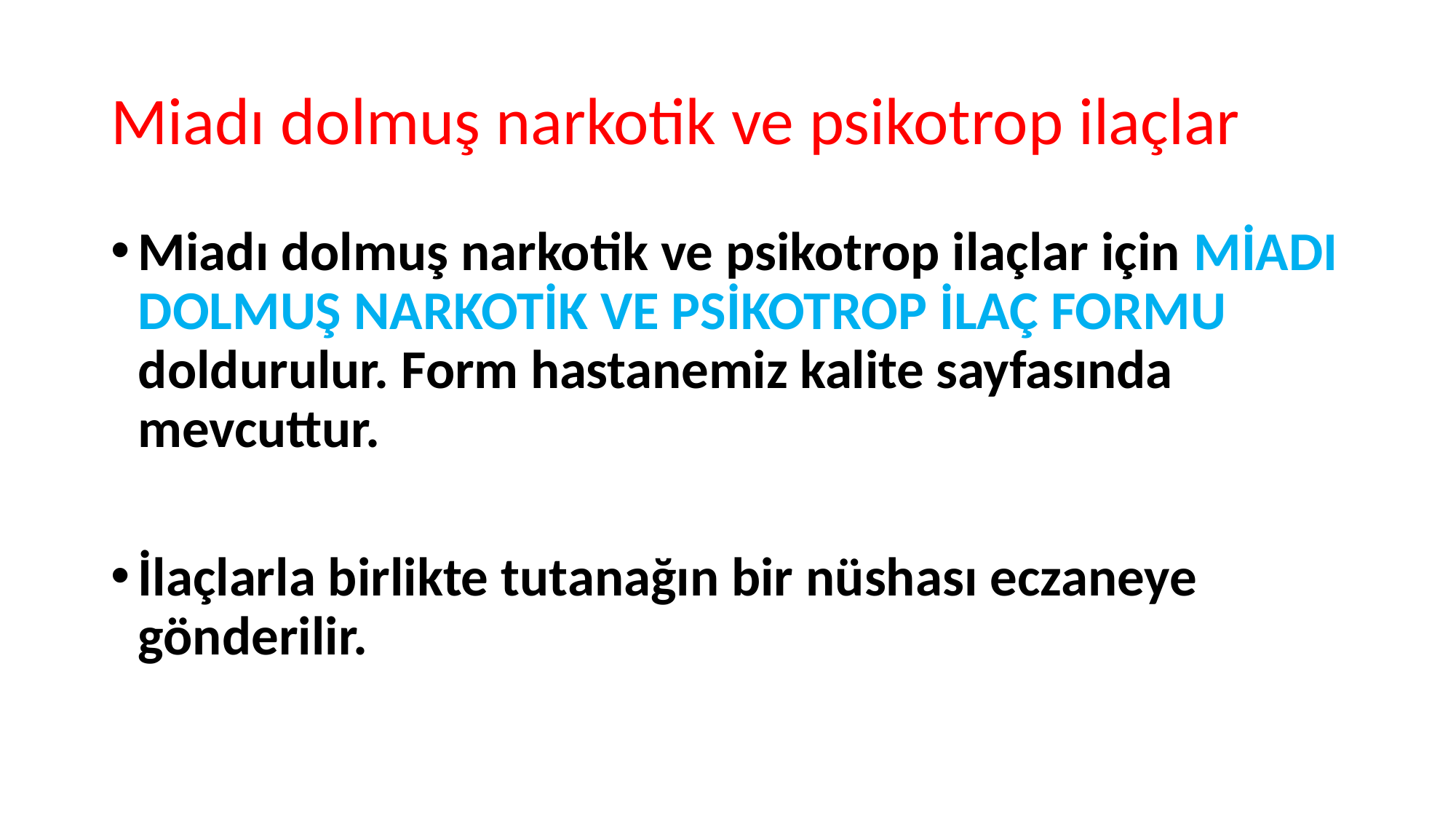

# Miadı dolmuş narkotik ve psikotrop ilaçlar
Miadı dolmuş narkotik ve psikotrop ilaçlar için MİADI DOLMUŞ NARKOTİK VE PSİKOTROP İLAÇ FORMU  doldurulur. Form hastanemiz kalite sayfasında mevcuttur.

İlaçlarla birlikte tutanağın bir nüshası eczaneye gönderilir.